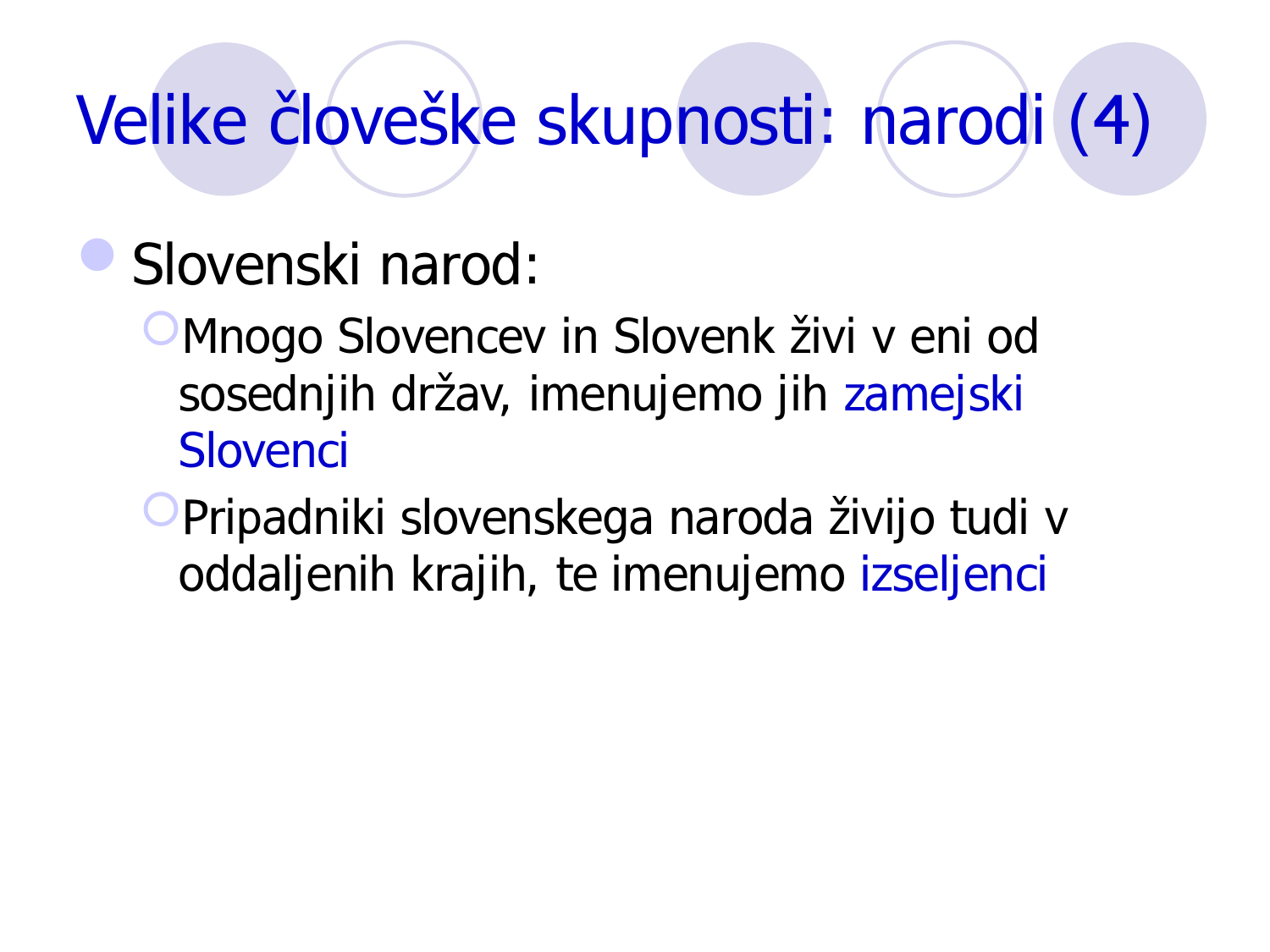

# Velike človeške skupnosti: narodi (4)
Slovenski narod:
Mnogo Slovencev in Slovenk živi v eni od sosednjih držav, imenujemo jih zamejski Slovenci
Pripadniki slovenskega naroda živijo tudi v oddaljenih krajih, te imenujemo izseljenci